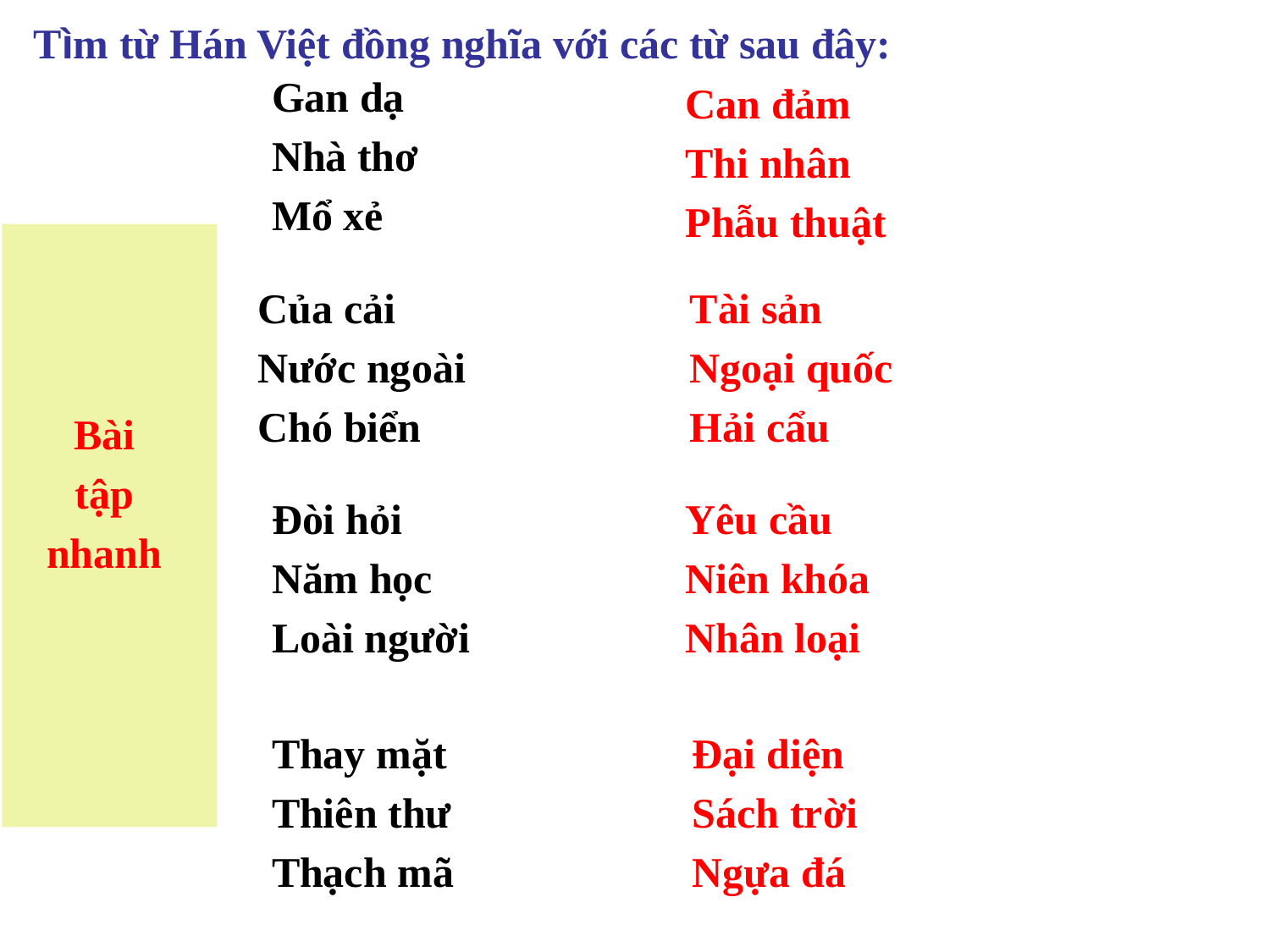

Tìm từ Hán Việt đồng nghĩa với các từ sau đây:
Gan dạ
Nhà thơ
Mổ xẻ
Can đảm
Thi nhân
Phẫu thuật

Bài
tập
nhanh
Của cải
Nước ngoài
Chó biển
Tài sản
Ngoại quốc
Hải cẩu
Đòi hỏi
Năm học
Loài người
Yêu cầu
Niên khóa
Nhân loại
Thay mặt
Thiên thư
Thạch mã
Đại diện
Sách trời
Ngựa đá